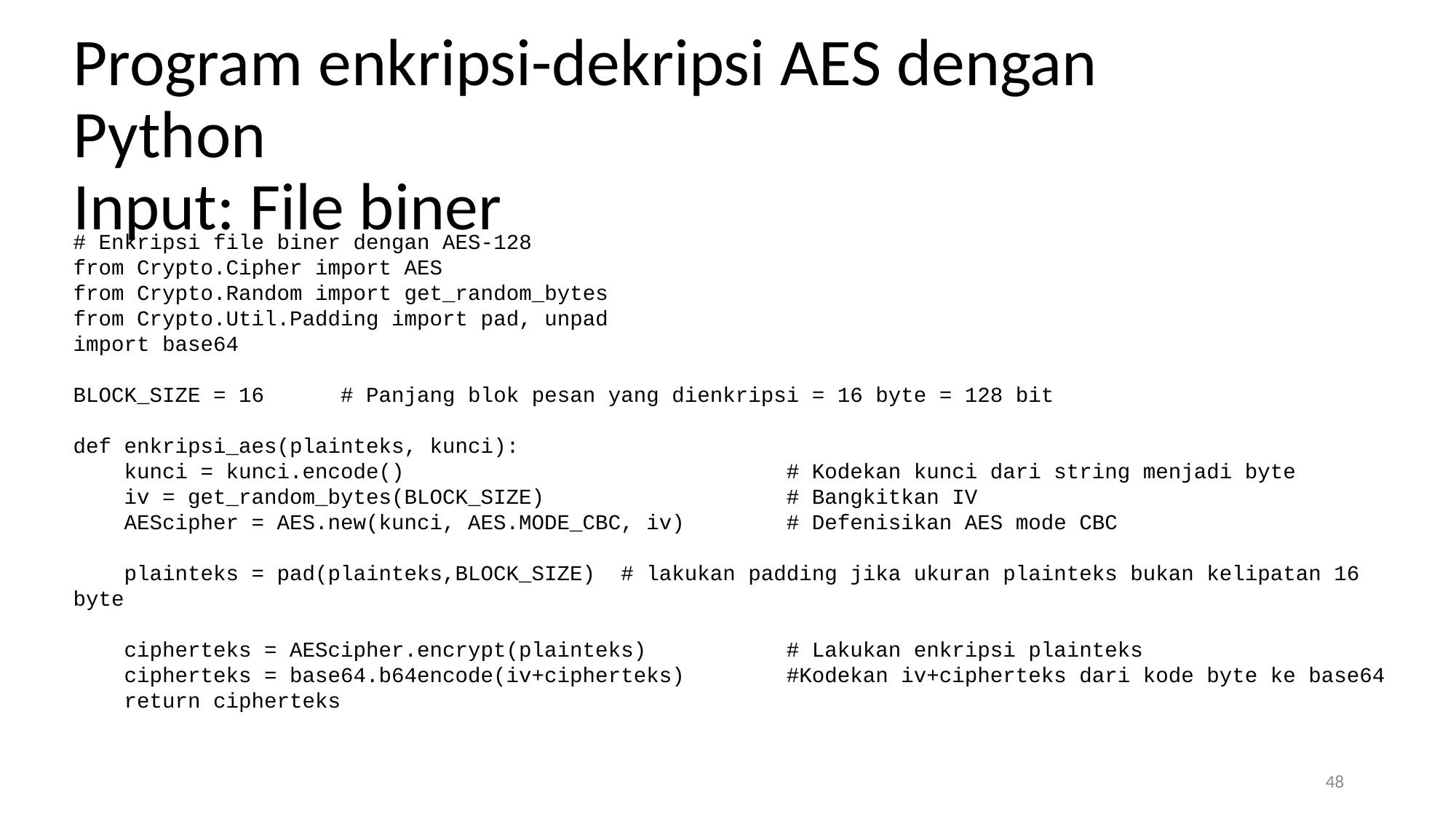

Program enkripsi-dekripsi AES dengan Python
Input: File biner
# Enkripsi file biner dengan AES-128
from Crypto.Cipher import AES
from Crypto.Random import get_random_bytes
from Crypto.Util.Padding import pad, unpad
import base64

BLOCK_SIZE = 16      # Panjang blok pesan yang dienkripsi = 16 byte = 128 bit

def enkripsi_aes(plainteks, kunci):
    kunci = kunci.encode()                              # Kodekan kunci dari string menjadi byte
    iv = get_random_bytes(BLOCK_SIZE)                   # Bangkitkan IV
    AEScipher = AES.new(kunci, AES.MODE_CBC, iv)        # Defenisikan AES mode CBC

    plainteks = pad(plainteks,BLOCK_SIZE)  # lakukan padding jika ukuran plainteks bukan kelipatan 16 byte

    cipherteks = AEScipher.encrypt(plainteks)           # Lakukan enkripsi plainteks
    cipherteks = base64.b64encode(iv+cipherteks)        #Kodekan iv+cipherteks dari kode byte ke base64
    return cipherteks
48